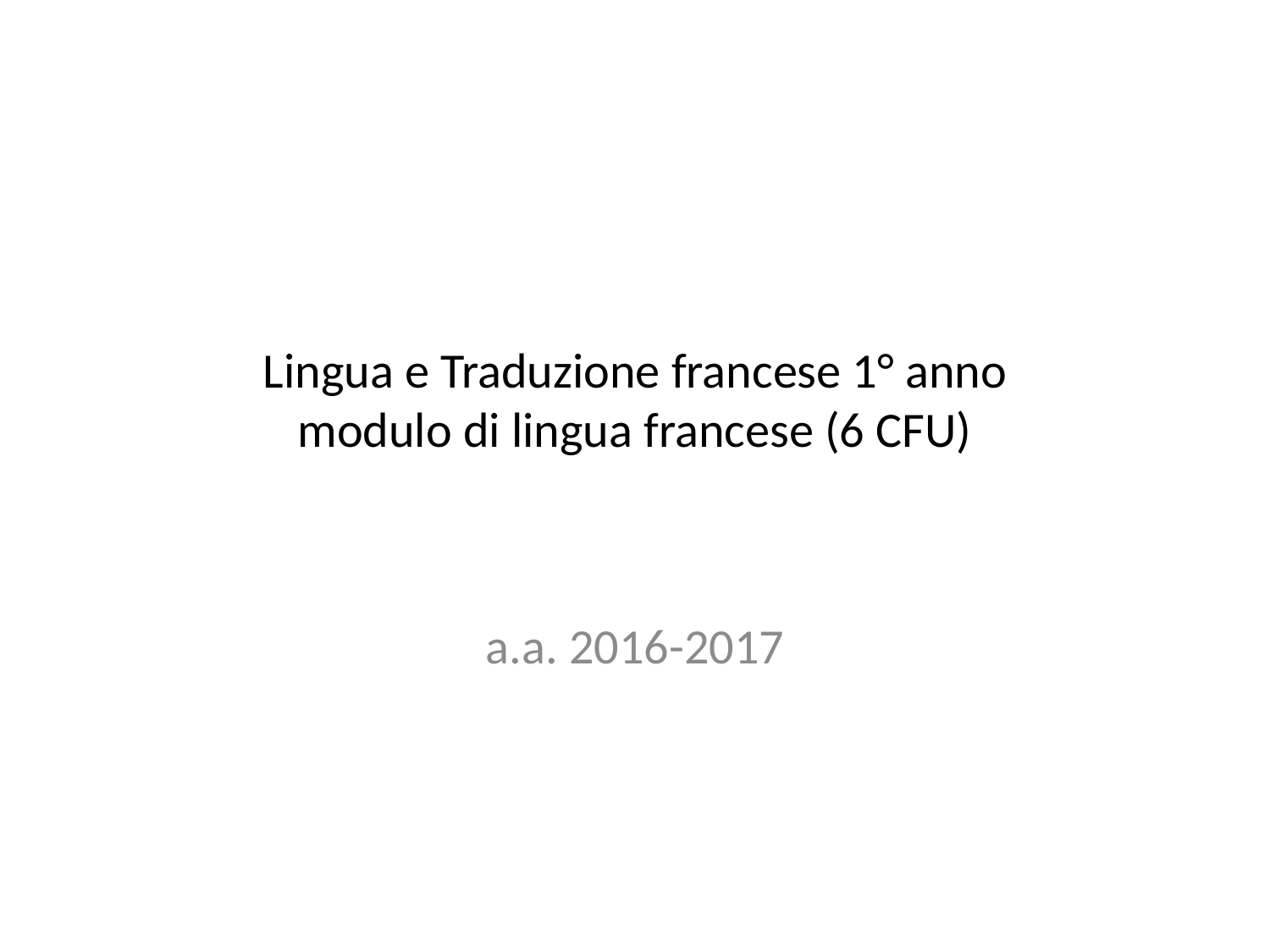

# Lingua e Traduzione francese 1° anno modulo di lingua francese (6 CFU)

a.a. 2016-2017